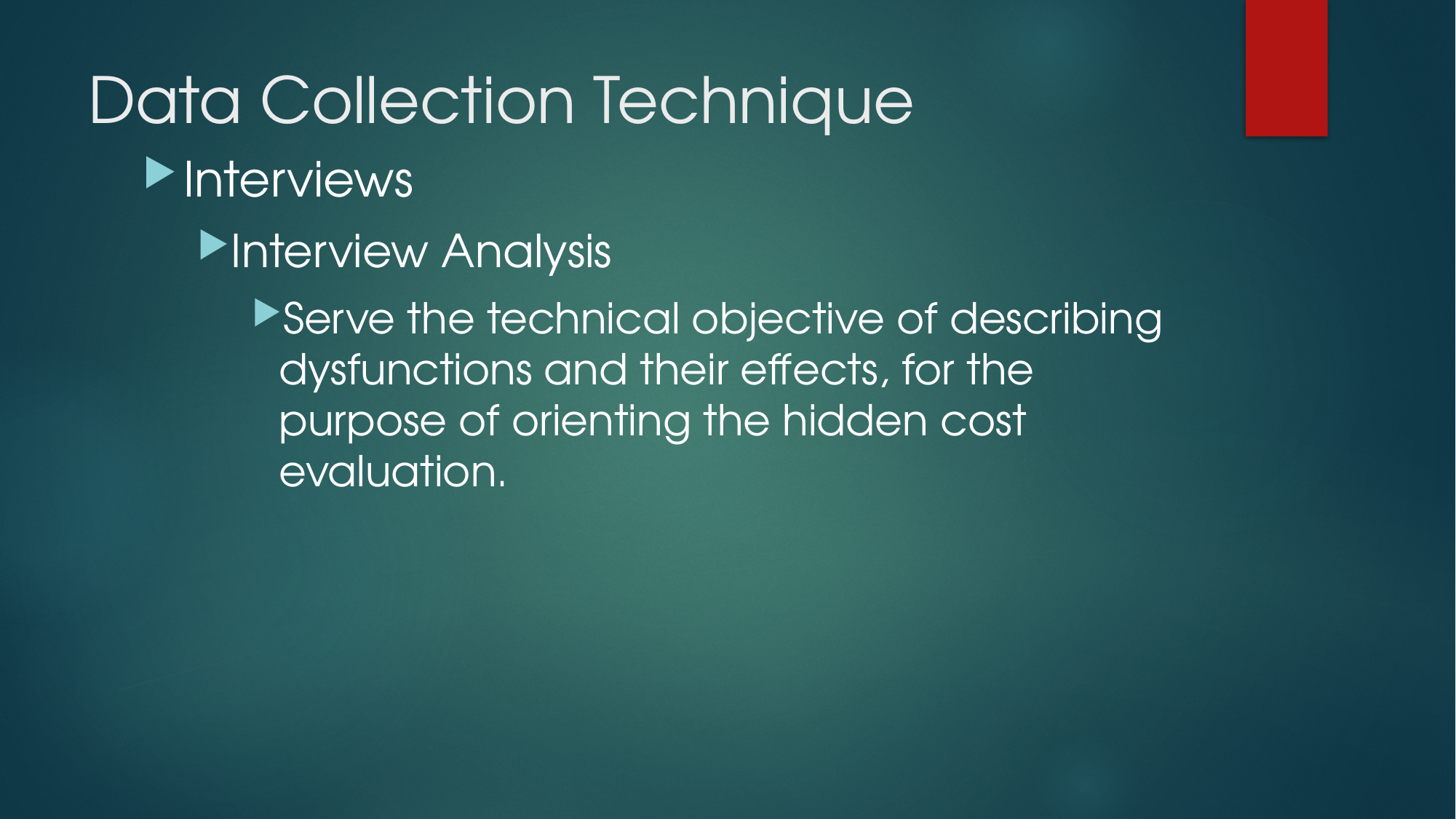

# Data Collection Technique
Interviews
Interview Analysis
Serve the technical objective of describing dysfunctions and their effects, for the purpose of orienting the hidden cost evaluation.